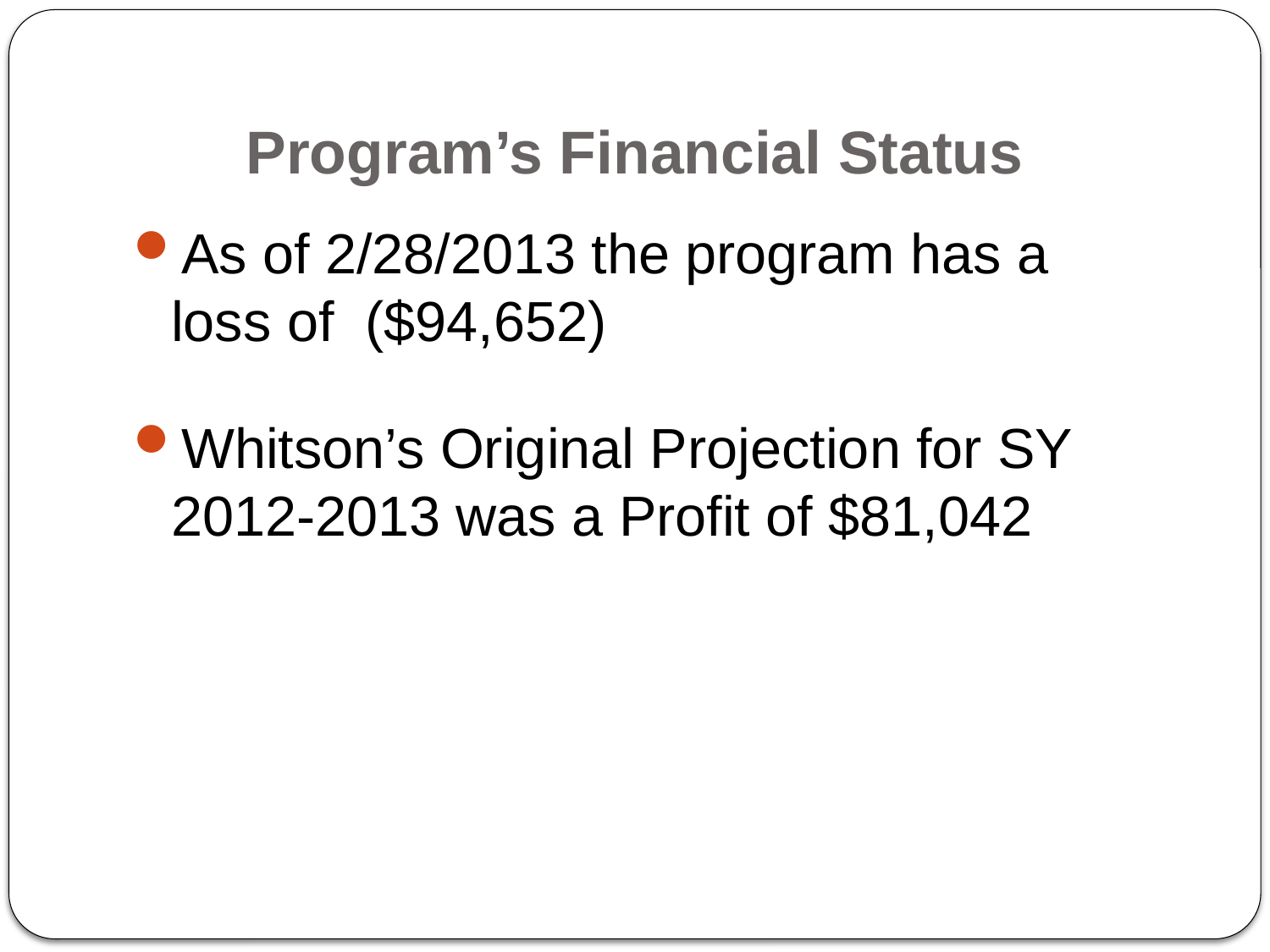

# Program’s Financial Status
As of 2/28/2013 the program has a loss of  ($94,652)

Whitson’s Original Projection for SY 2012-2013 was a Profit of $81,042